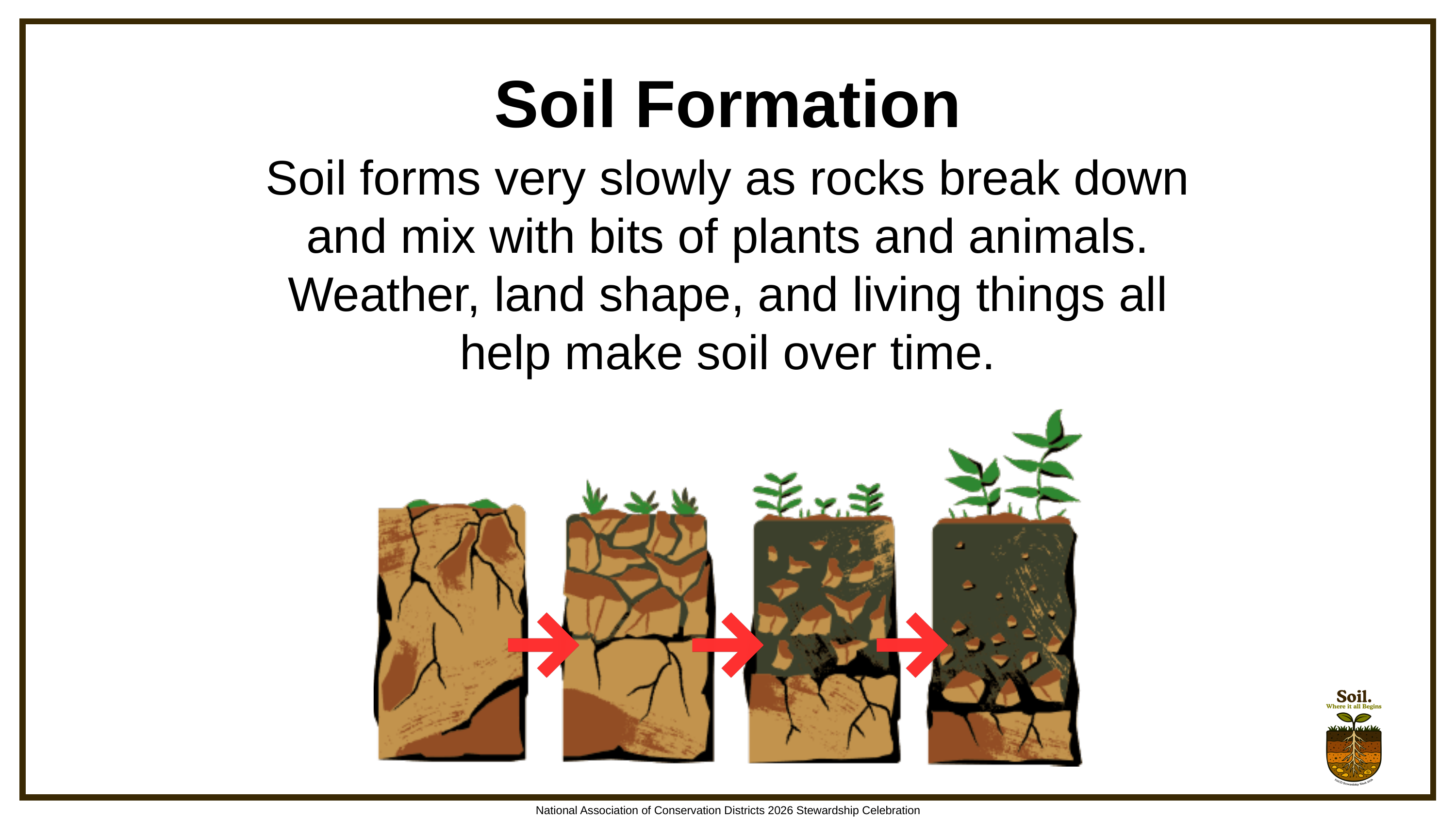

Soil Formation
Soil forms very slowly as rocks break down and mix with bits of plants and animals. Weather, land shape, and living things all help make soil over time.

National Association of Conservation Districts 2026 Stewardship Celebration